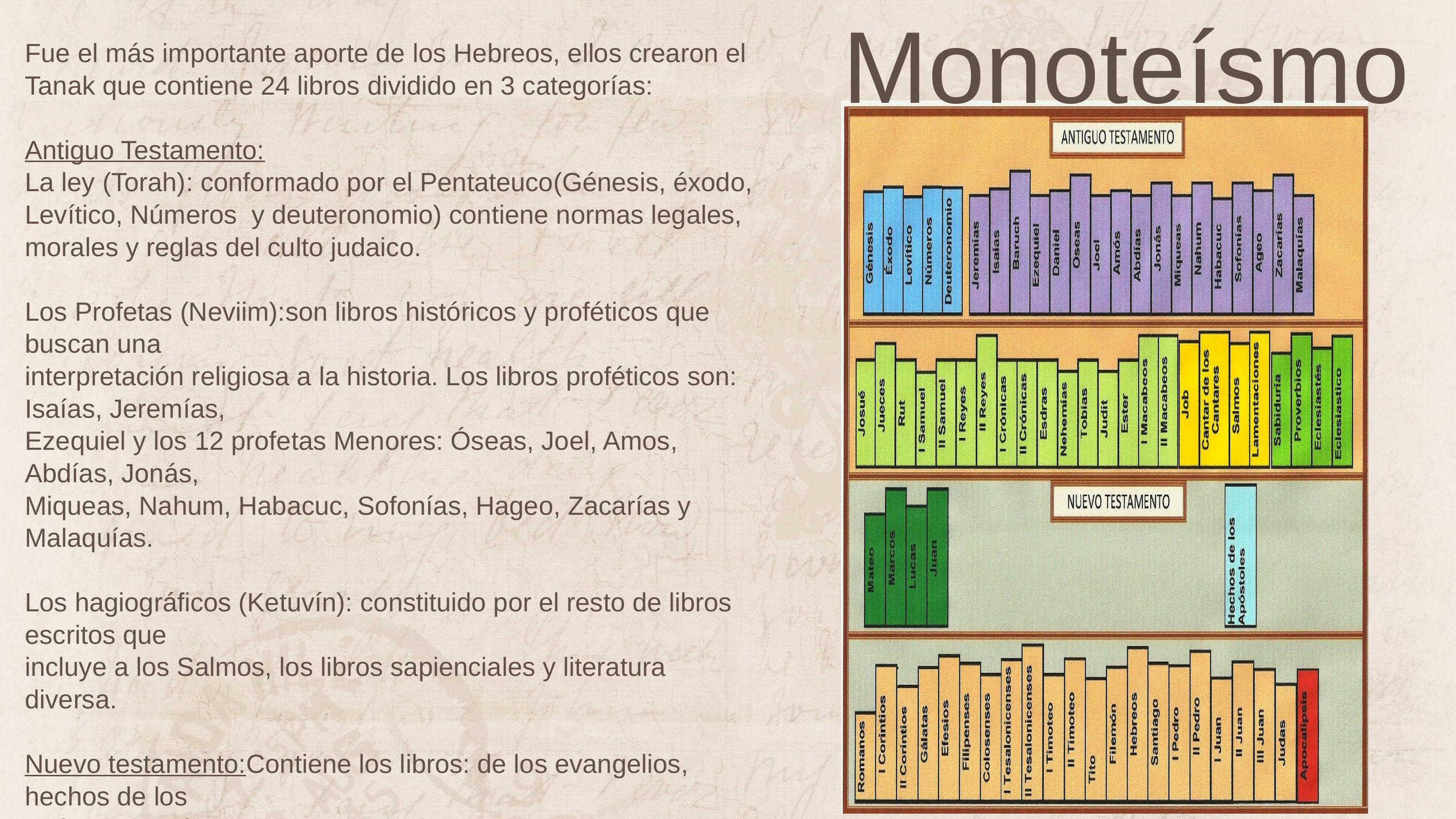

Monoteísmo
Fue el más importante aporte de los Hebreos, ellos crearon el Tanak que contiene 24 libros dividido en 3 categorías:

Antiguo Testamento:
La ley (Torah): conformado por el Pentateuco(Génesis, éxodo, Levítico, Números  y deuteronomio) contiene normas legales, morales y reglas del culto judaico.

Los Profetas (Neviim):son libros históricos y proféticos que buscan una
interpretación religiosa a la historia. Los libros proféticos son: Isaías, Jeremías,
Ezequiel y los 12 profetas Menores: Óseas, Joel, Amos, Abdías, Jonás,
Miqueas, Nahum, Habacuc, Sofonías, Hageo, Zacarías y Malaquías.

Los hagiográficos (Ketuvín): constituido por el resto de libros escritos que
incluye a los Salmos, los libros sapienciales y literatura diversa.

Nuevo testamento:Contiene los libros: de los evangelios, hechos de los
apóstoles, epístolas, Apocalipsis de San Juan.